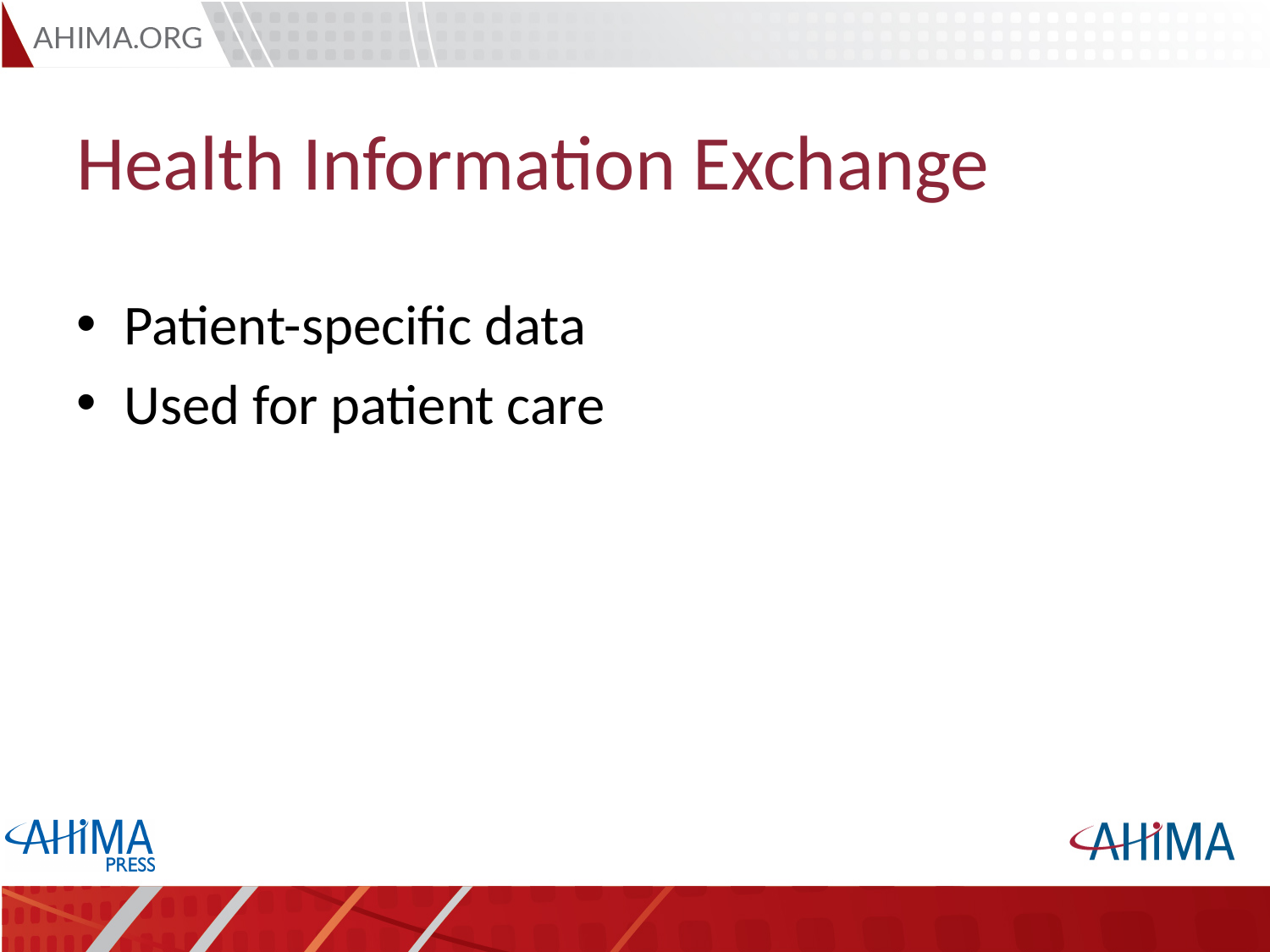

# Health Information Exchange
Patient-specific data
Used for patient care